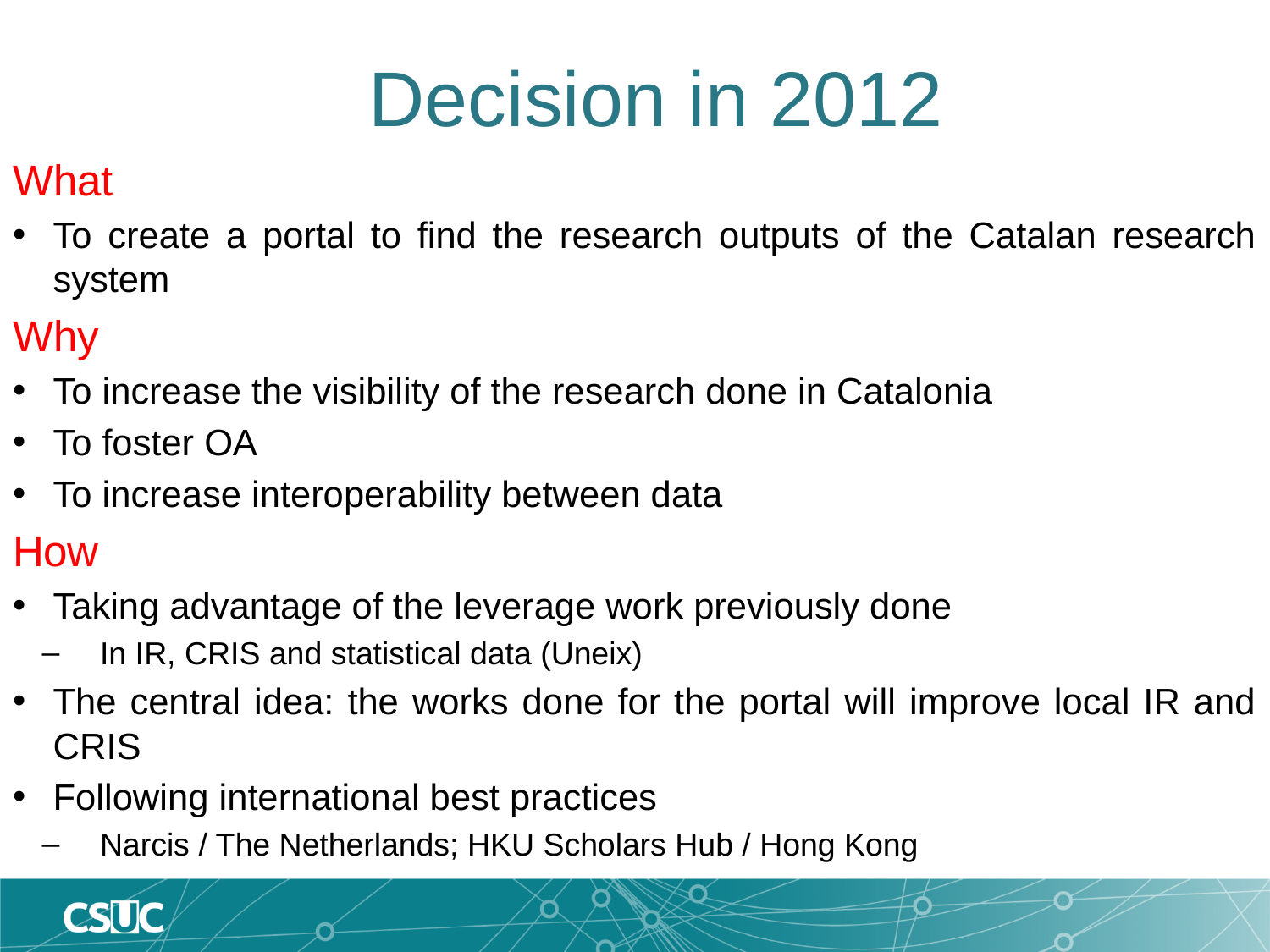

Decision in 2012
What
To create a portal to find the research outputs of the Catalan research system
Why
To increase the visibility of the research done in Catalonia
To foster OA
To increase interoperability between data
How
Taking advantage of the leverage work previously done
In IR, CRIS and statistical data (Uneix)
The central idea: the works done for the portal will improve local IR and CRIS
Following international best practices
Narcis / The Netherlands; HKU Scholars Hub / Hong Kong